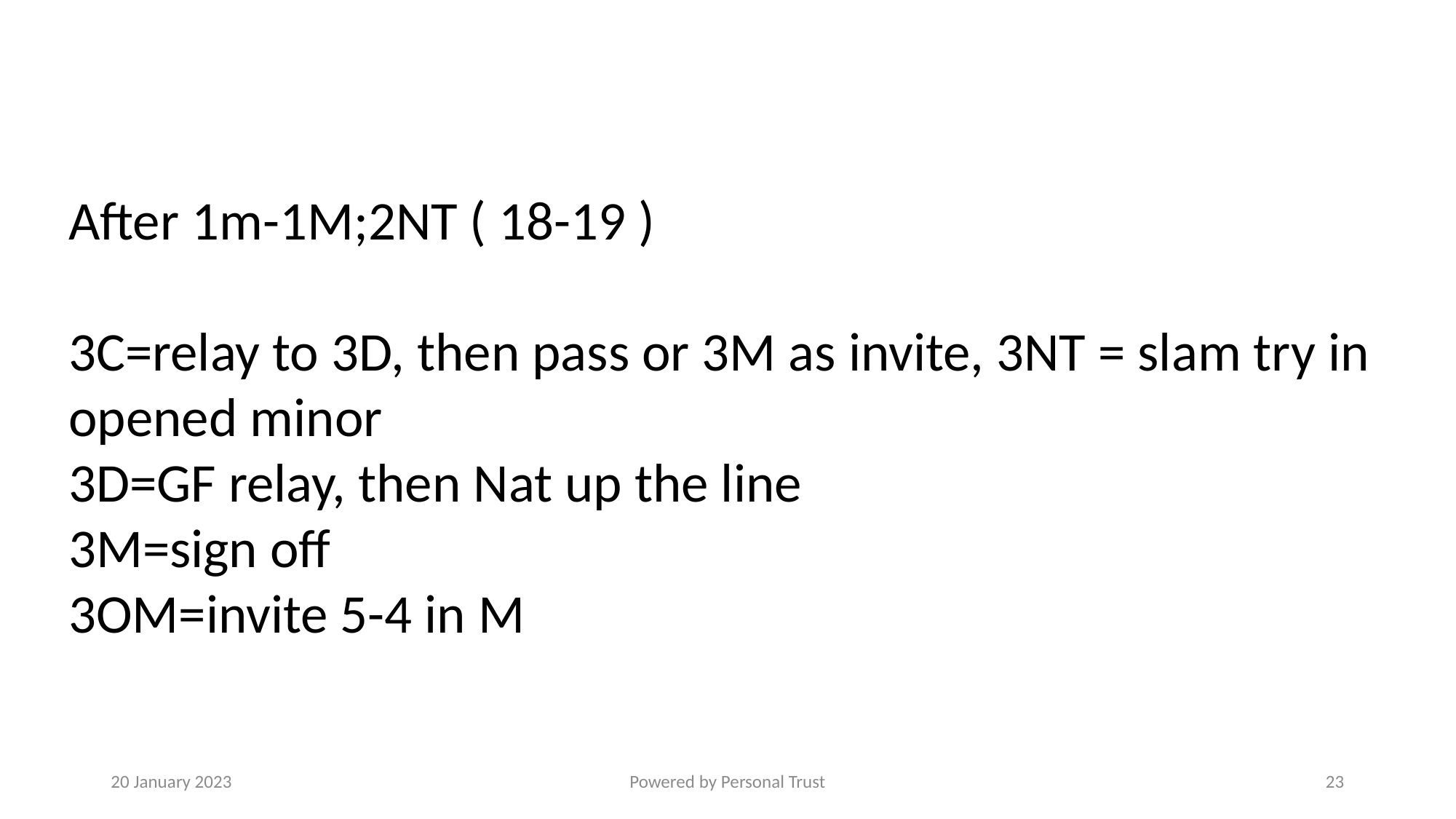

After 1m-1M;2NT ( 18-19 )

3C=relay to 3D, then pass or 3M as invite, 3NT = slam try in opened minor
3D=GF relay, then Nat up the line
3M=sign off
3OM=invite 5-4 in M
20 January 2023
Powered by Personal Trust
23